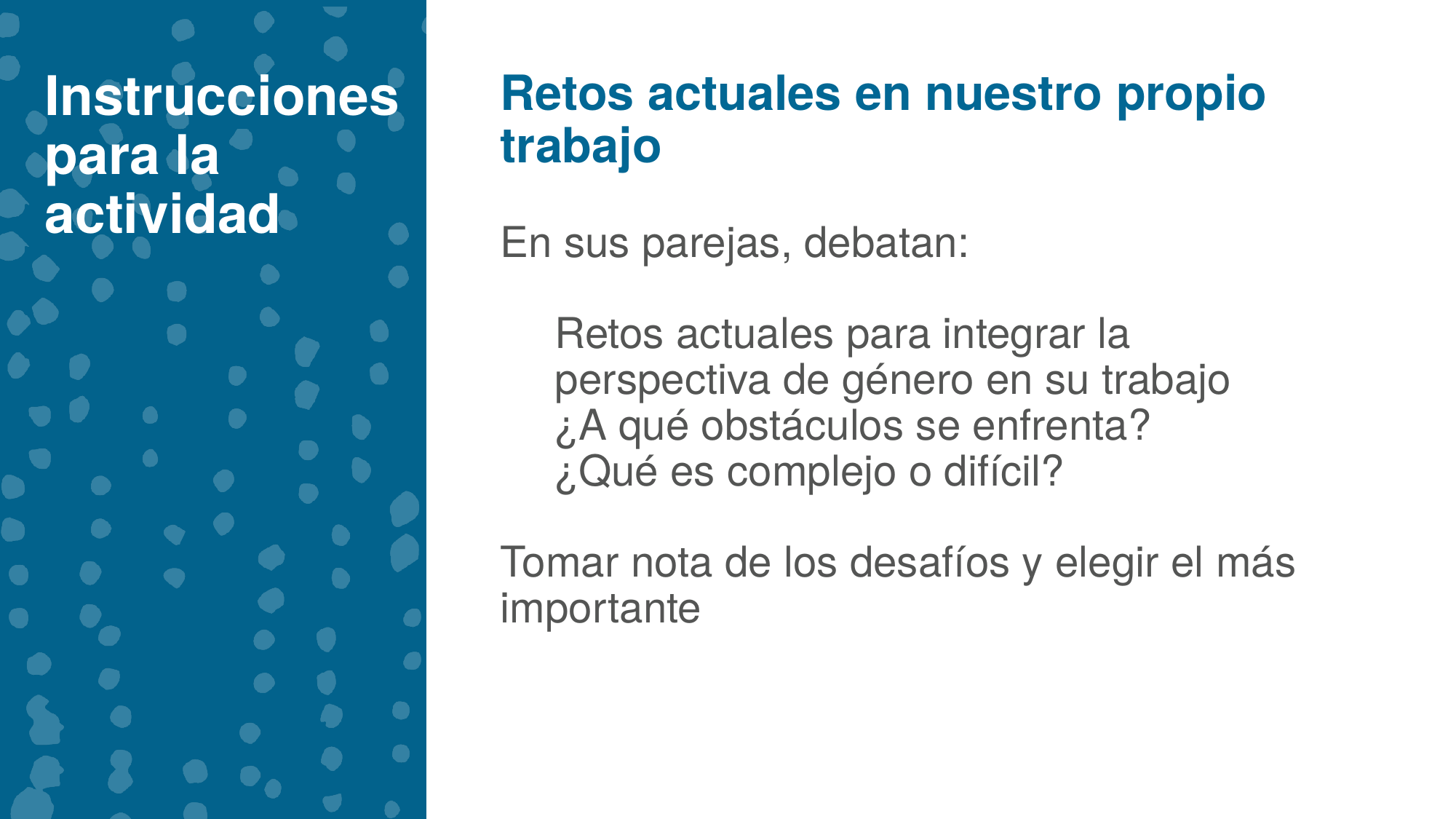

Instrucciones para la actividad
Retos actuales en nuestro propio trabajo
En sus parejas, debatan:

Retos actuales para integrar la perspectiva de género en su trabajo
¿A qué obstáculos se enfrenta?
¿Qué es complejo o difícil?

Tomar nota de los desafíos y elegir el más importante